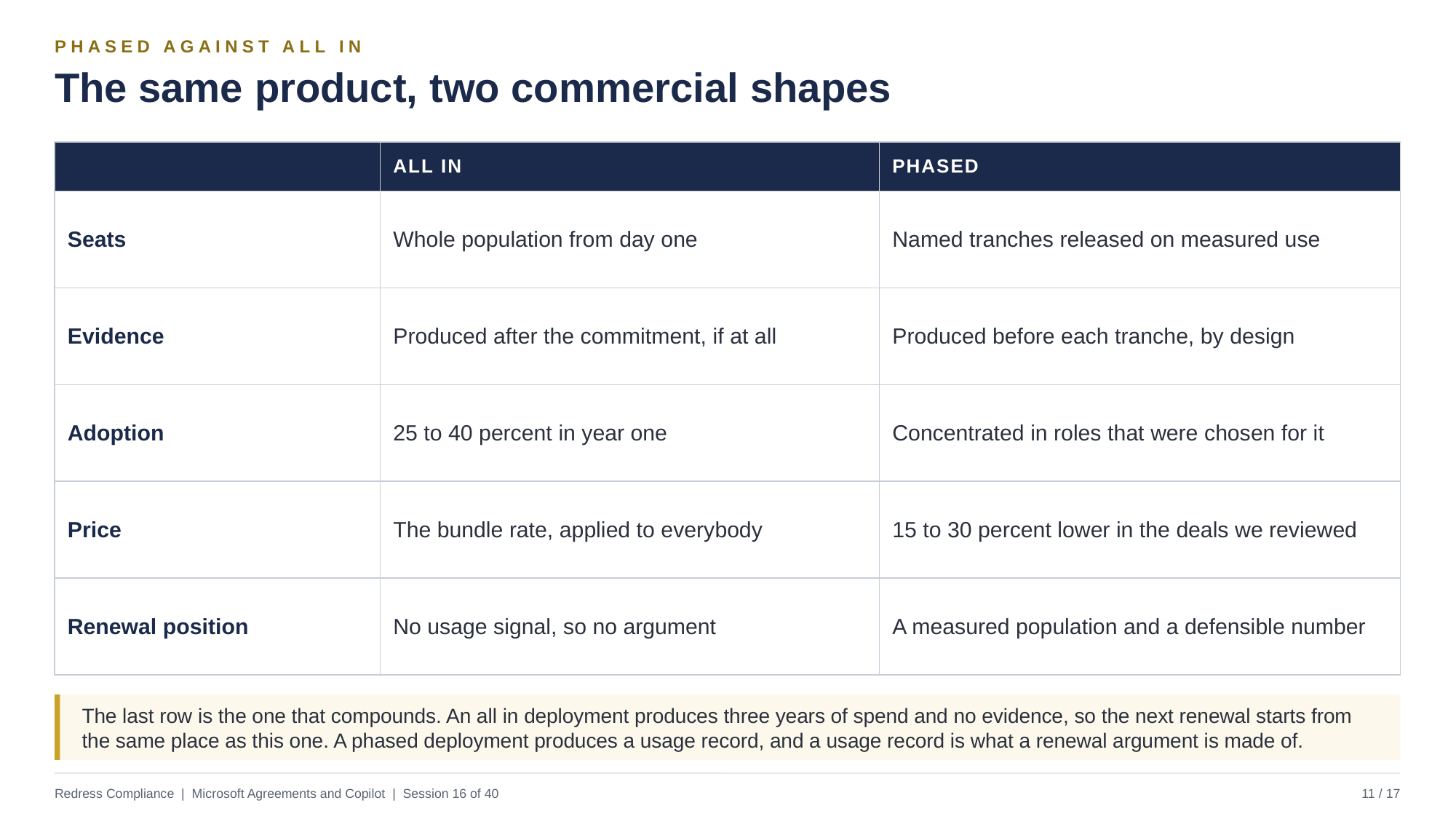

PHASED AGAINST ALL IN
The same product, two commercial shapes
|  | ALL IN | PHASED |
| --- | --- | --- |
| Seats | Whole population from day one | Named tranches released on measured use |
| Evidence | Produced after the commitment, if at all | Produced before each tranche, by design |
| Adoption | 25 to 40 percent in year one | Concentrated in roles that were chosen for it |
| Price | The bundle rate, applied to everybody | 15 to 30 percent lower in the deals we reviewed |
| Renewal position | No usage signal, so no argument | A measured population and a defensible number |

The last row is the one that compounds. An all in deployment produces three years of spend and no evidence, so the next renewal starts from the same place as this one. A phased deployment produces a usage record, and a usage record is what a renewal argument is made of.

Redress Compliance  |  Microsoft Agreements and Copilot  |  Session 16 of 40
11 / 17